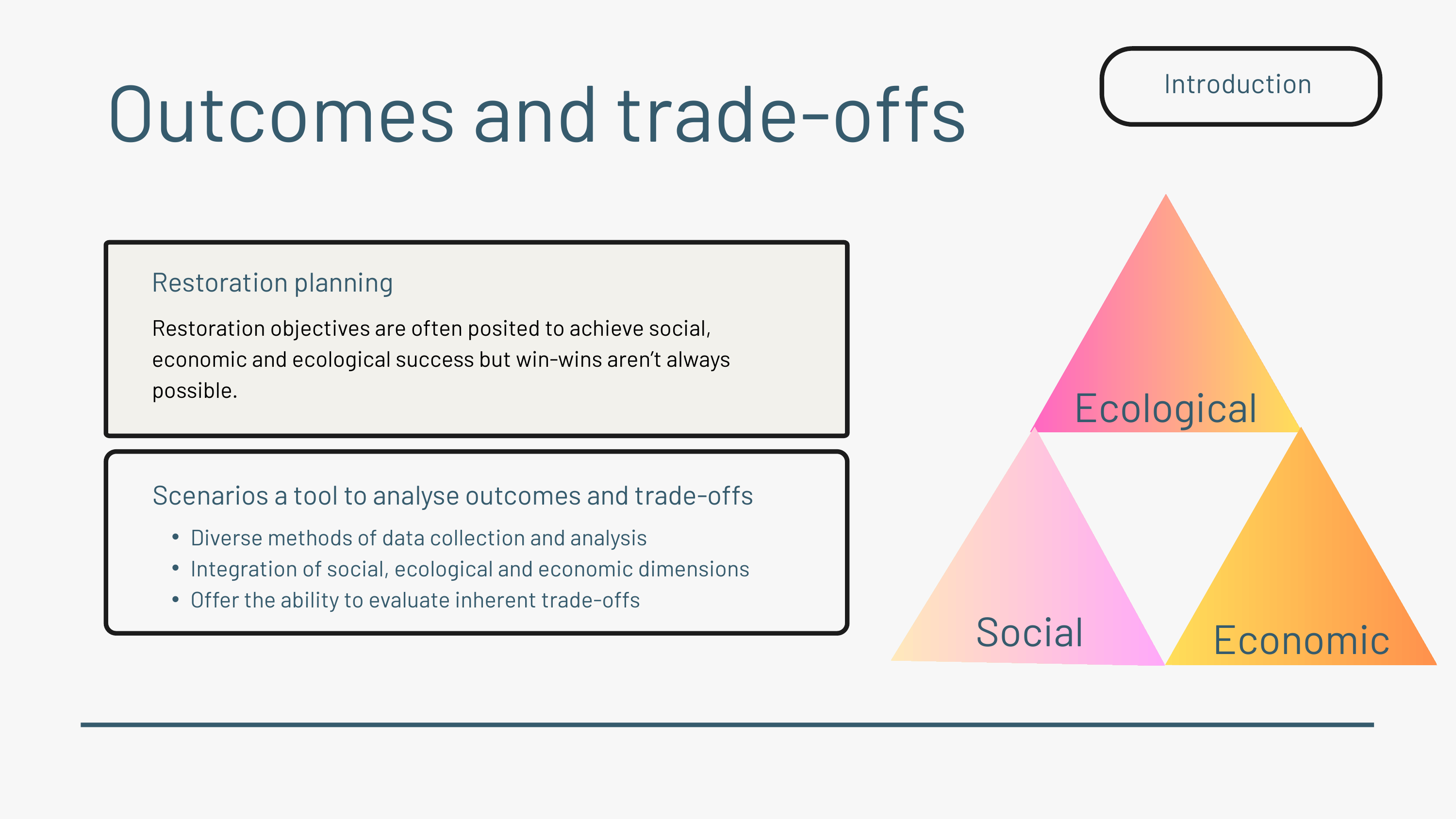

Introduction
Outcomes and trade-offs

Restoration planning
Restoration objectives are often posited to achieve social, economic and ecological success but win-wins aren’t always possible.
Ecological

Scenarios a tool to analyse outcomes and trade-offs

Diverse methods of data collection and analysis
Integration of social, ecological and economic dimensions
Offer the ability to evaluate inherent trade-offs
Social
Economic